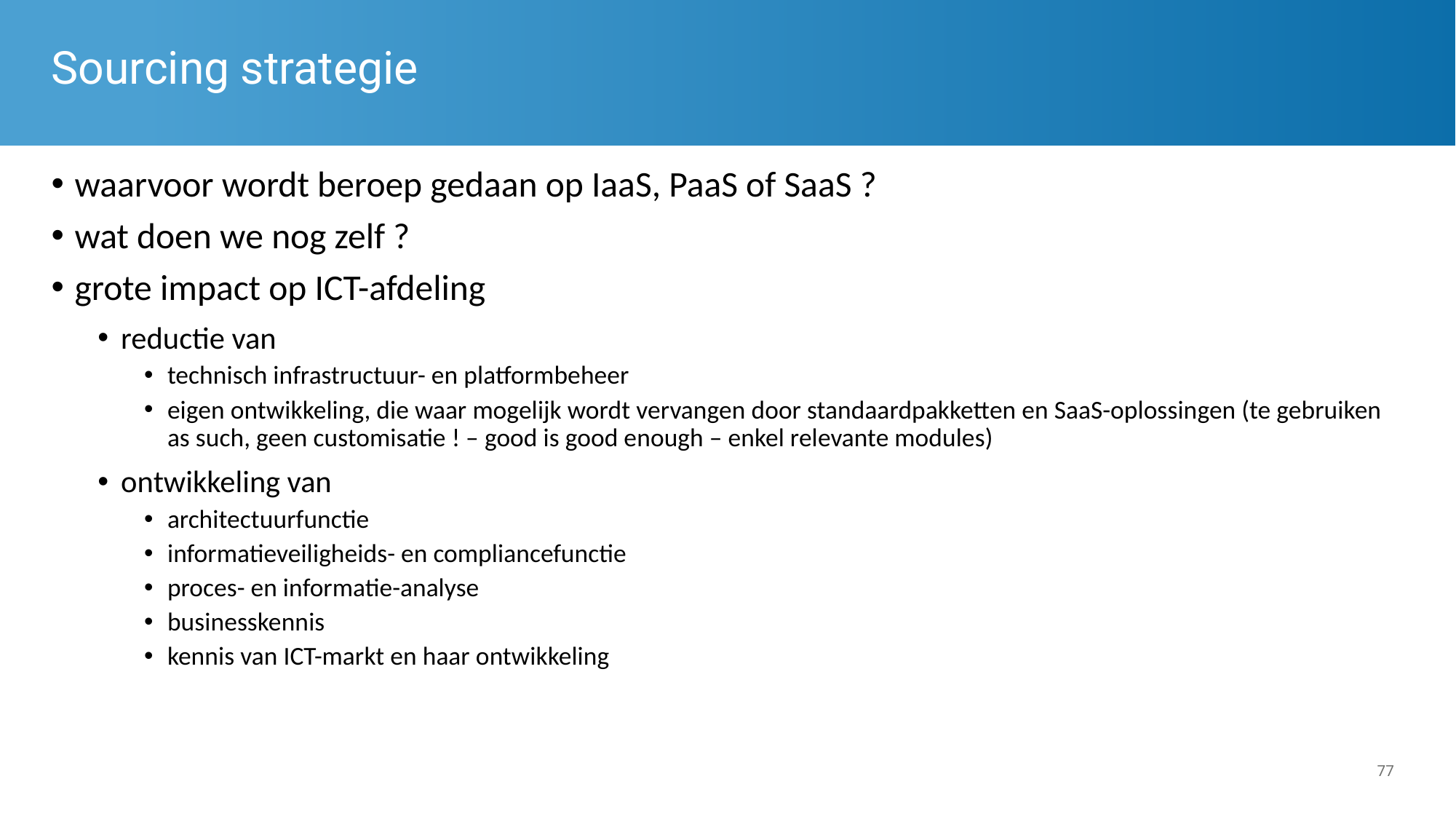

# Sourcing strategie
waarvoor wordt beroep gedaan op IaaS, PaaS of SaaS ?
wat doen we nog zelf ?
grote impact op ICT-afdeling
reductie van
technisch infrastructuur- en platformbeheer
eigen ontwikkeling, die waar mogelijk wordt vervangen door standaardpakketten en SaaS-oplossingen (te gebruiken as such, geen customisatie ! – good is good enough – enkel relevante modules)
ontwikkeling van
architectuurfunctie
informatieveiligheids- en compliancefunctie
proces- en informatie-analyse
businesskennis
kennis van ICT-markt en haar ontwikkeling

77